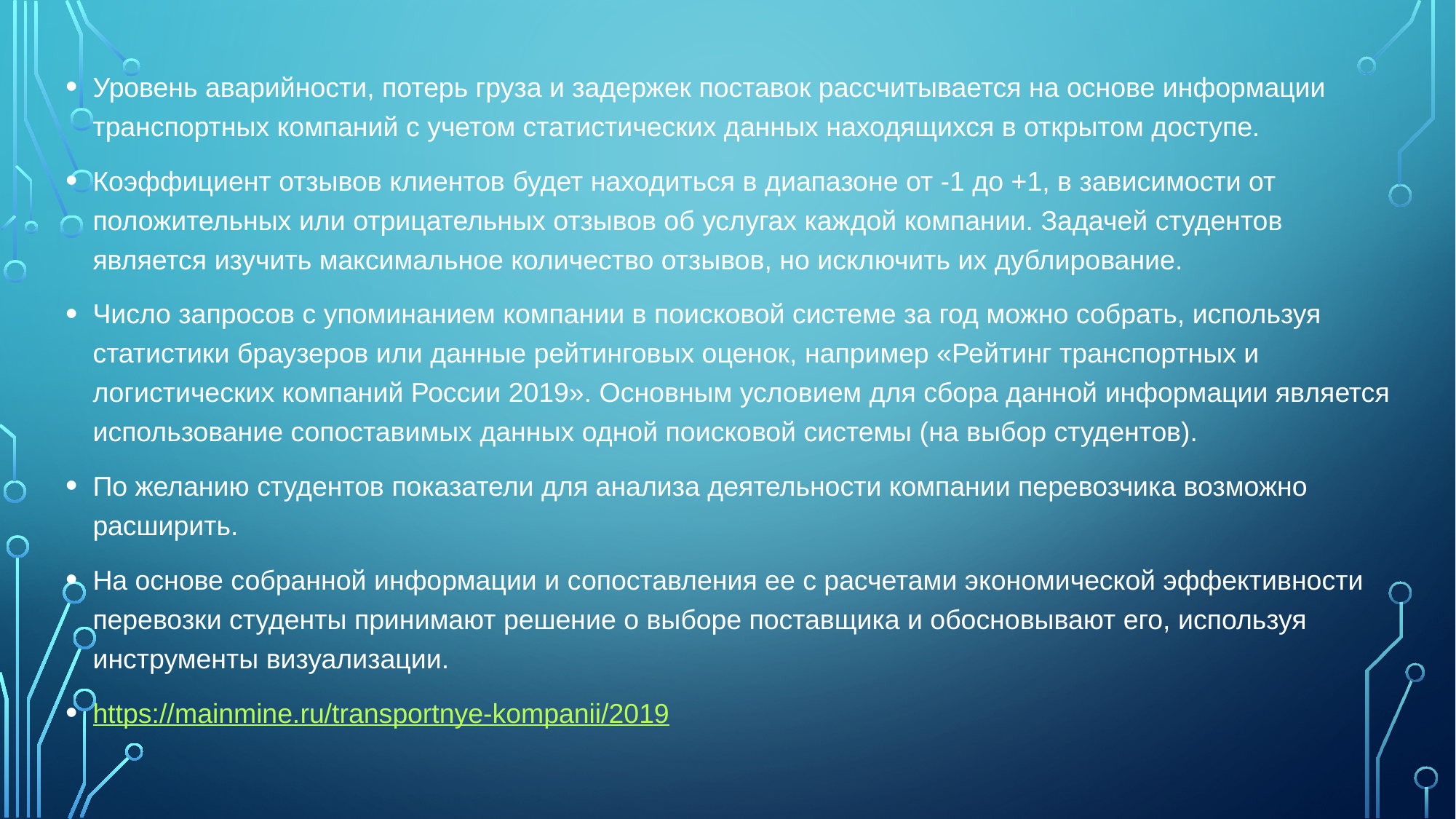

Уровень аварийности, потерь груза и задержек поставок рассчитывается на основе информации транспортных компаний с учетом статистических данных находящихся в открытом доступе.
Коэффициент отзывов клиентов будет находиться в диапазоне от -1 до +1, в зависимости от положительных или отрицательных отзывов об услугах каждой компании. Задачей студентов является изучить максимальное количество отзывов, но исключить их дублирование.
Число запросов с упоминанием компании в поисковой системе за год можно собрать, используя статистики браузеров или данные рейтинговых оценок, например «Рейтинг транспортных и логистических компаний России 2019». Основным условием для сбора данной информации является использование сопоставимых данных одной поисковой системы (на выбор студентов).
По желанию студентов показатели для анализа деятельности компании перевозчика возможно расширить.
На основе собранной информации и сопоставления ее с расчетами экономической эффективности перевозки студенты принимают решение о выборе поставщика и обосновывают его, используя инструменты визуализации.
https://mainmine.ru/transportnye-kompanii/2019